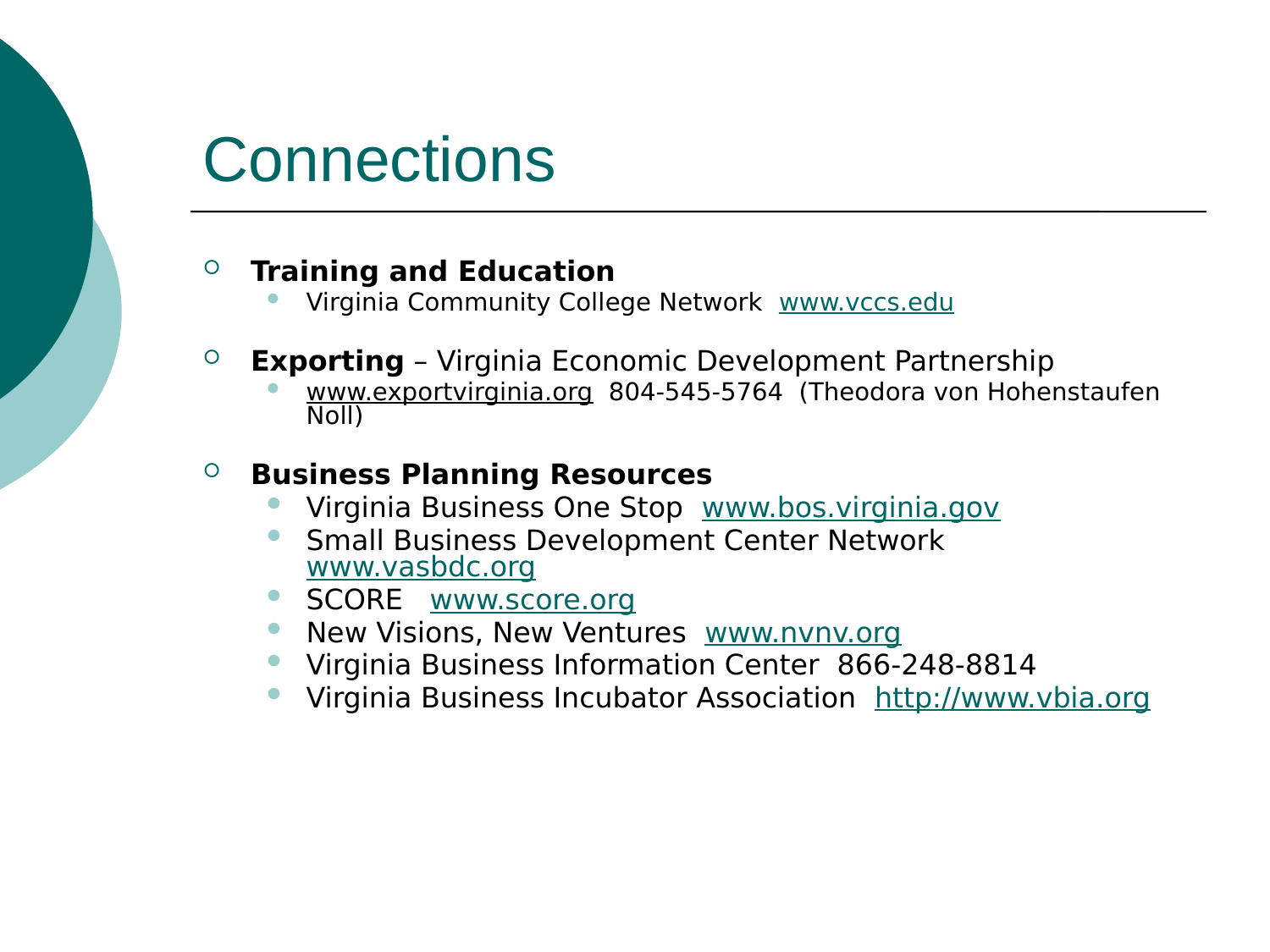

# Connections
Training and Education
Virginia Community College Network  www.vccs.edu

Exporting – Virginia Economic Development Partnership
www.exportvirginia.org  804-545-5764  (Theodora von Hohenstaufen Noll)

Business Planning Resources
Virginia Business One Stop  www.bos.virginia.gov
Small Business Development Center Network  www.vasbdc.org
SCORE   www.score.org
New Visions, New Ventures  www.nvnv.org
Virginia Business Information Center  866-248-8814
Virginia Business Incubator Association  http://www.vbia.org